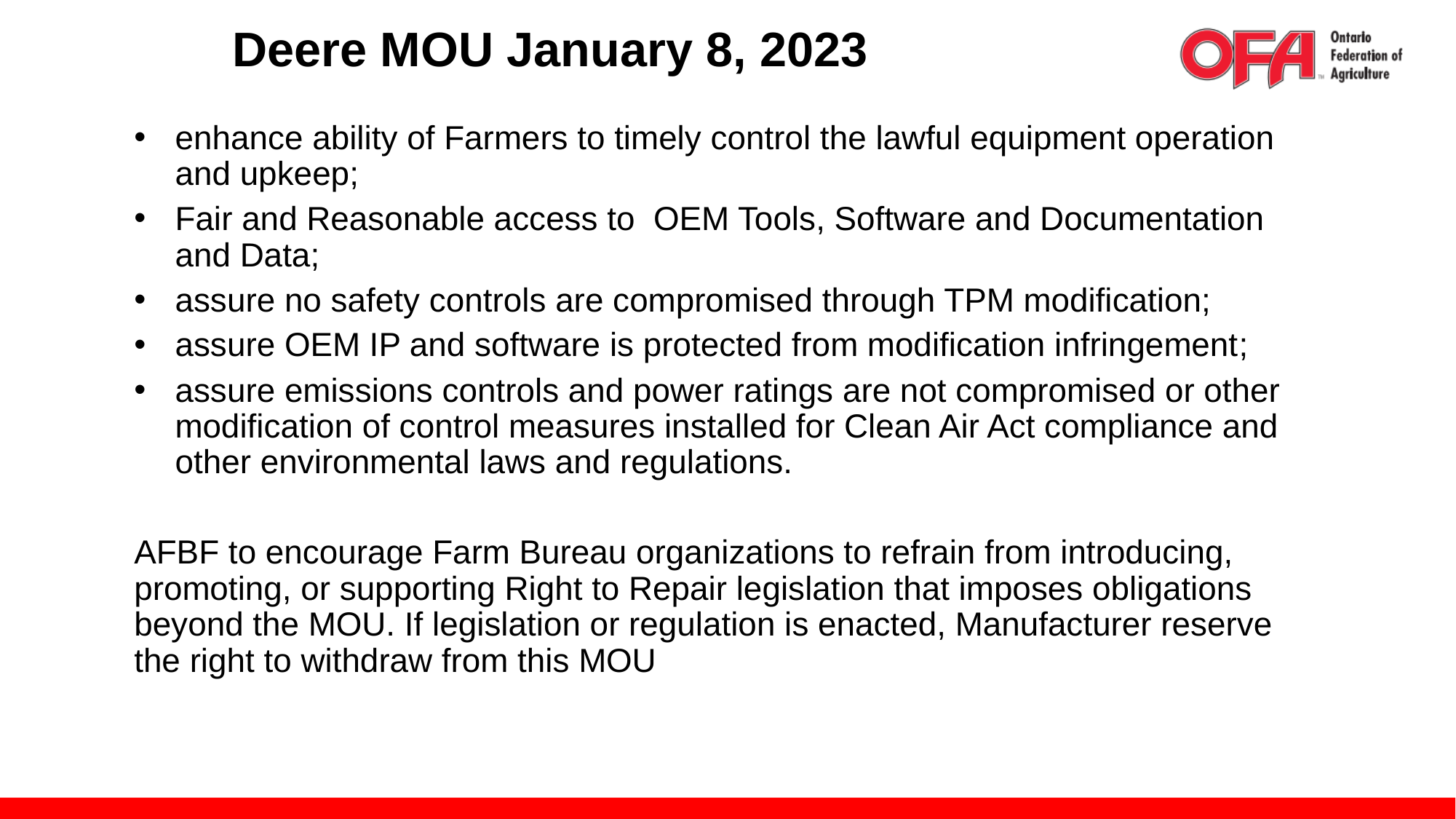

Deere MOU January 8, 2023

enhance ability of Farmers to timely control the lawful equipment operation and upkeep;
Fair and Reasonable access to  OEM Tools, Software and Documentation and Data;
assure no safety controls are compromised through TPM modification;
assure OEM IP and software is protected from modification infringement;
assure emissions controls and power ratings are not compromised or other modification of control measures installed for Clean Air Act compliance and other environmental laws and regulations.

AFBF to encourage Farm Bureau organizations to refrain from introducing, promoting, or supporting Right to Repair legislation that imposes obligations beyond the MOU. If legislation or regulation is enacted, Manufacturer reserve the right to withdraw from this MOU